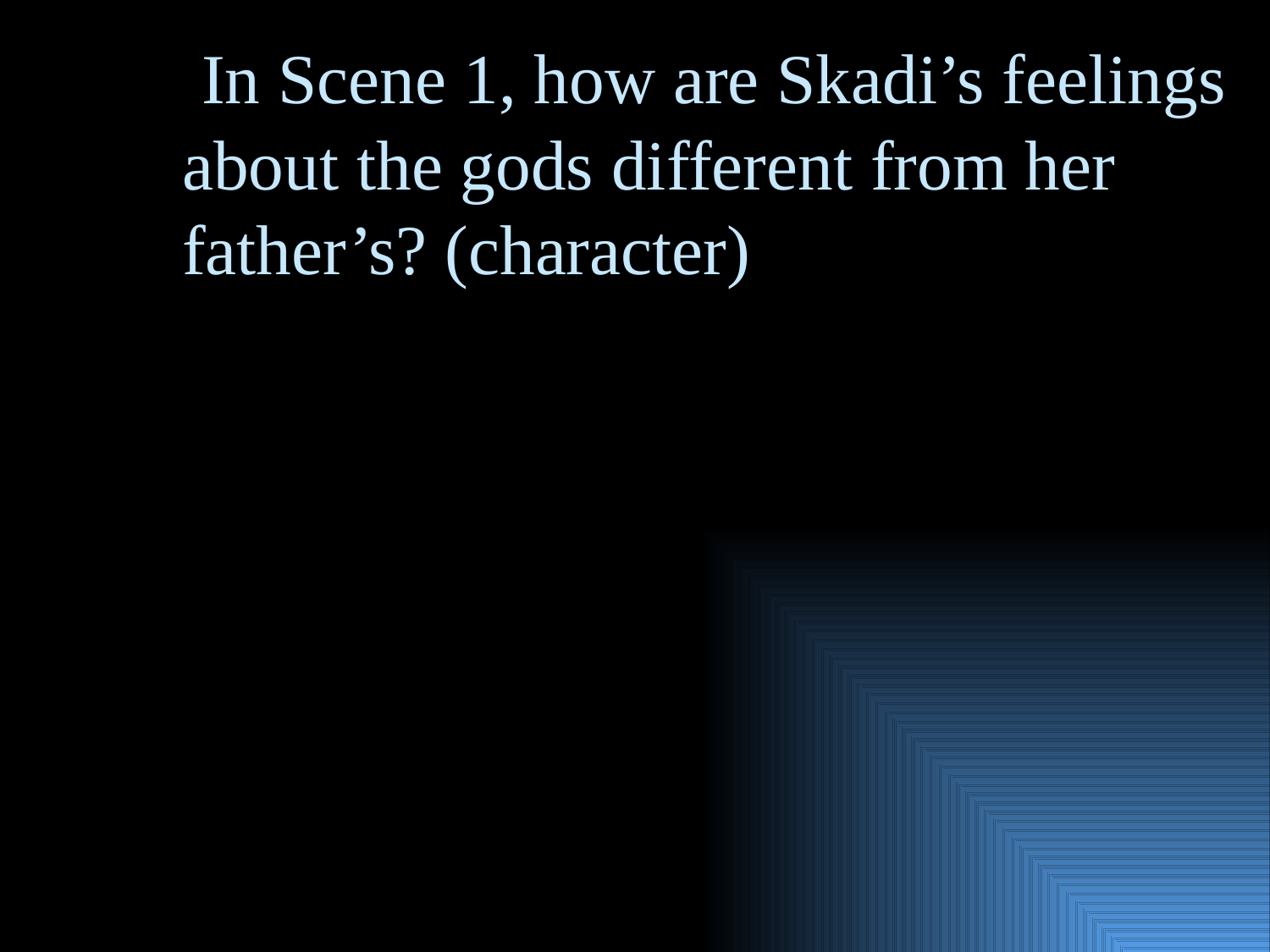

# In Scene 1, how are Skadi’s feelings about the gods different from her father’s? (character)